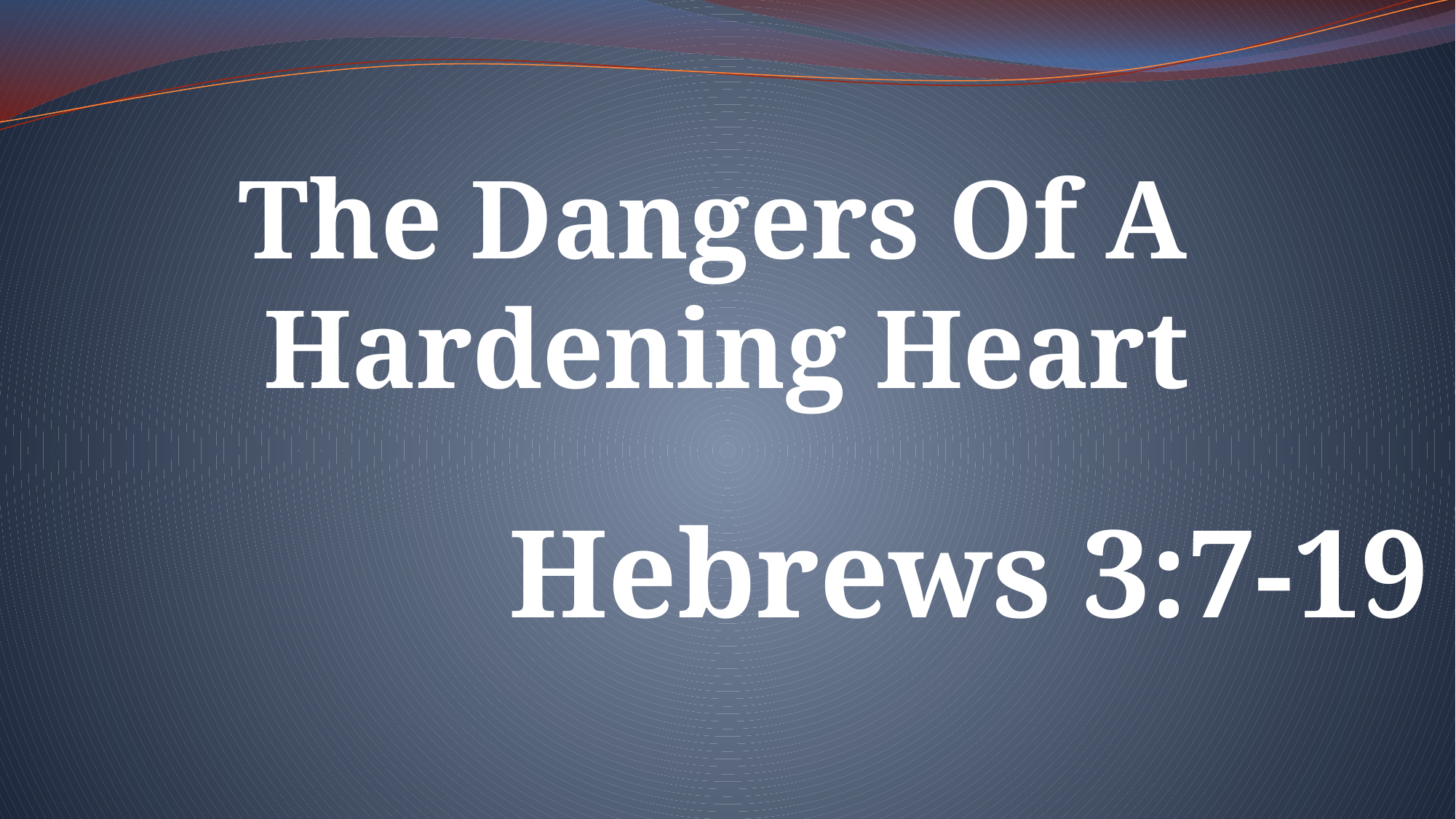

# The Dangers Of A Hardening Heart
Hebrews 3:7-19